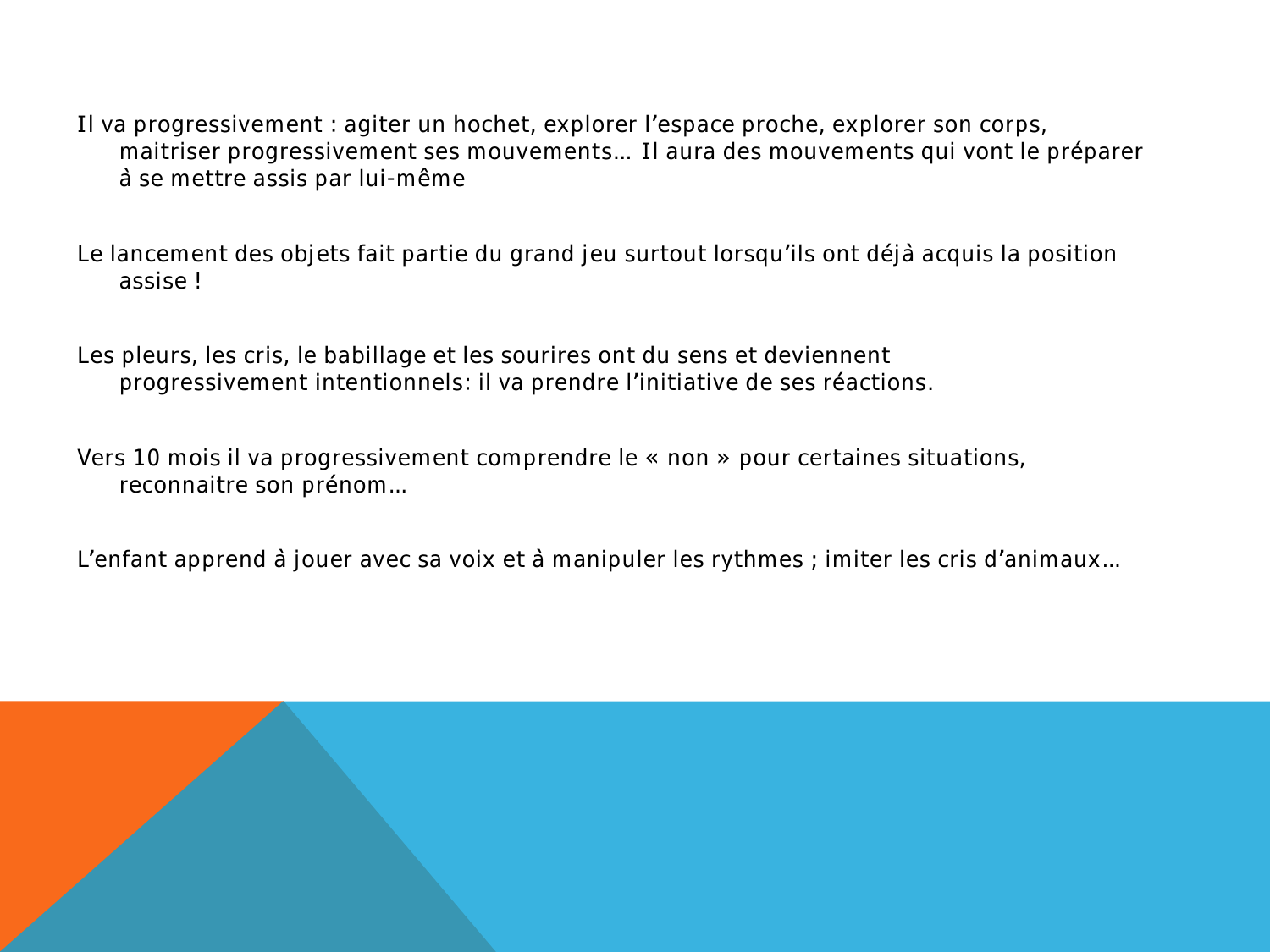

#

Il va progressivement : agiter un hochet, explorer l’espace proche, explorer son corps, maitriser progressivement ses mouvements… Il aura des mouvements qui vont le préparer à se mettre assis par lui-même

Le lancement des objets fait partie du grand jeu surtout lorsqu’ils ont déjà acquis la position assise !

Les pleurs, les cris, le babillage et les sourires ont du sens et deviennent progressivement intentionnels: il va prendre l’initiative de ses réactions.

Vers 10 mois il va progressivement comprendre le « non » pour certaines situations, reconnaitre son prénom…

L’enfant apprend à jouer avec sa voix et à manipuler les rythmes ; imiter les cris d’animaux…